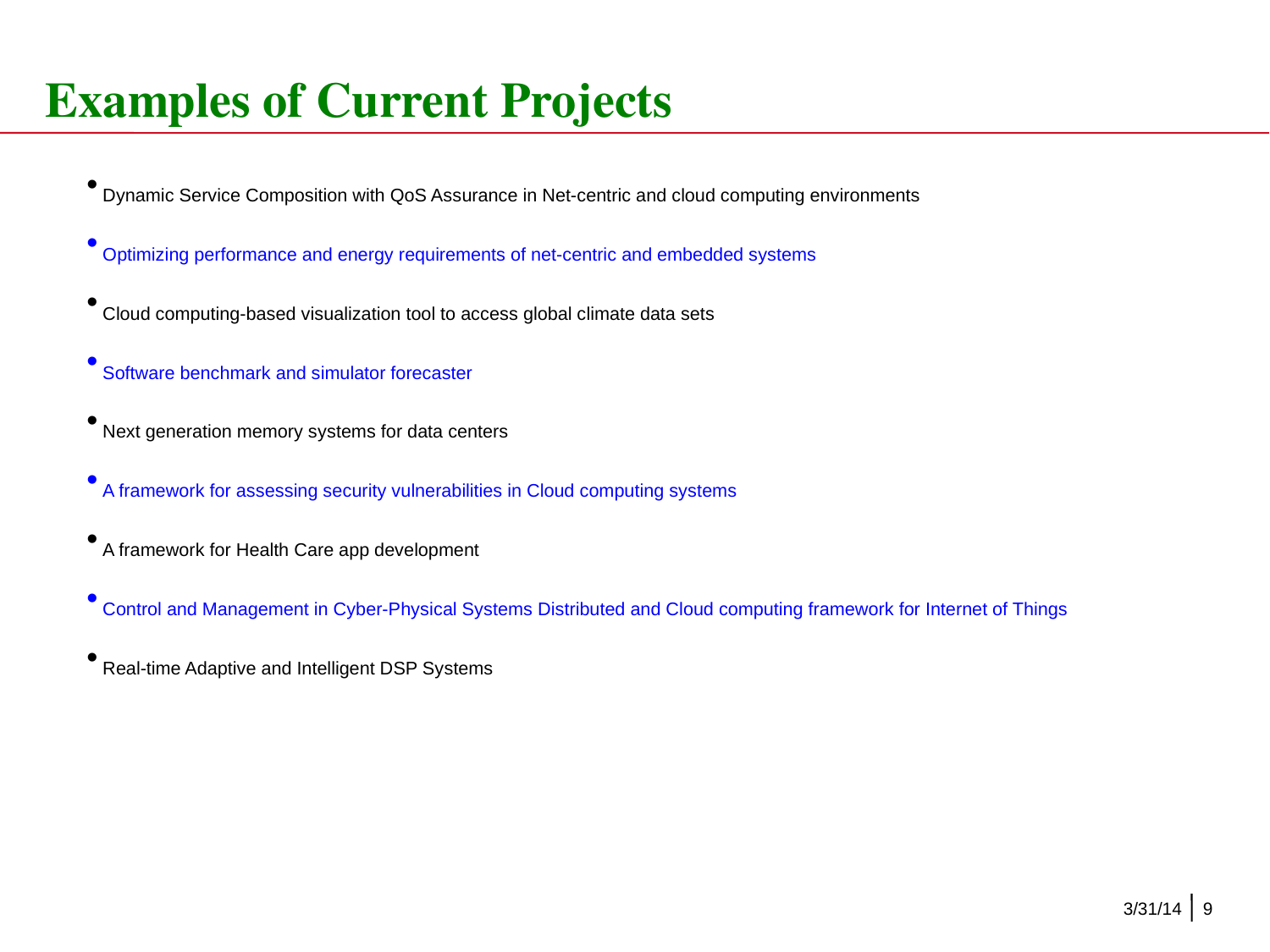

# Examples of Current Projects
Dynamic Service Composition with QoS Assurance in Net-centric and cloud computing environments
Optimizing performance and energy requirements of net-centric and embedded systems
Cloud computing-based visualization tool to access global climate data sets
Software benchmark and simulator forecaster
Next generation memory systems for data centers
A framework for assessing security vulnerabilities in Cloud computing systems
A framework for Health Care app development
Control and Management in Cyber-Physical Systems Distributed and Cloud computing framework for Internet of Things
Real-time Adaptive and Intelligent DSP Systems
3/31/14
9